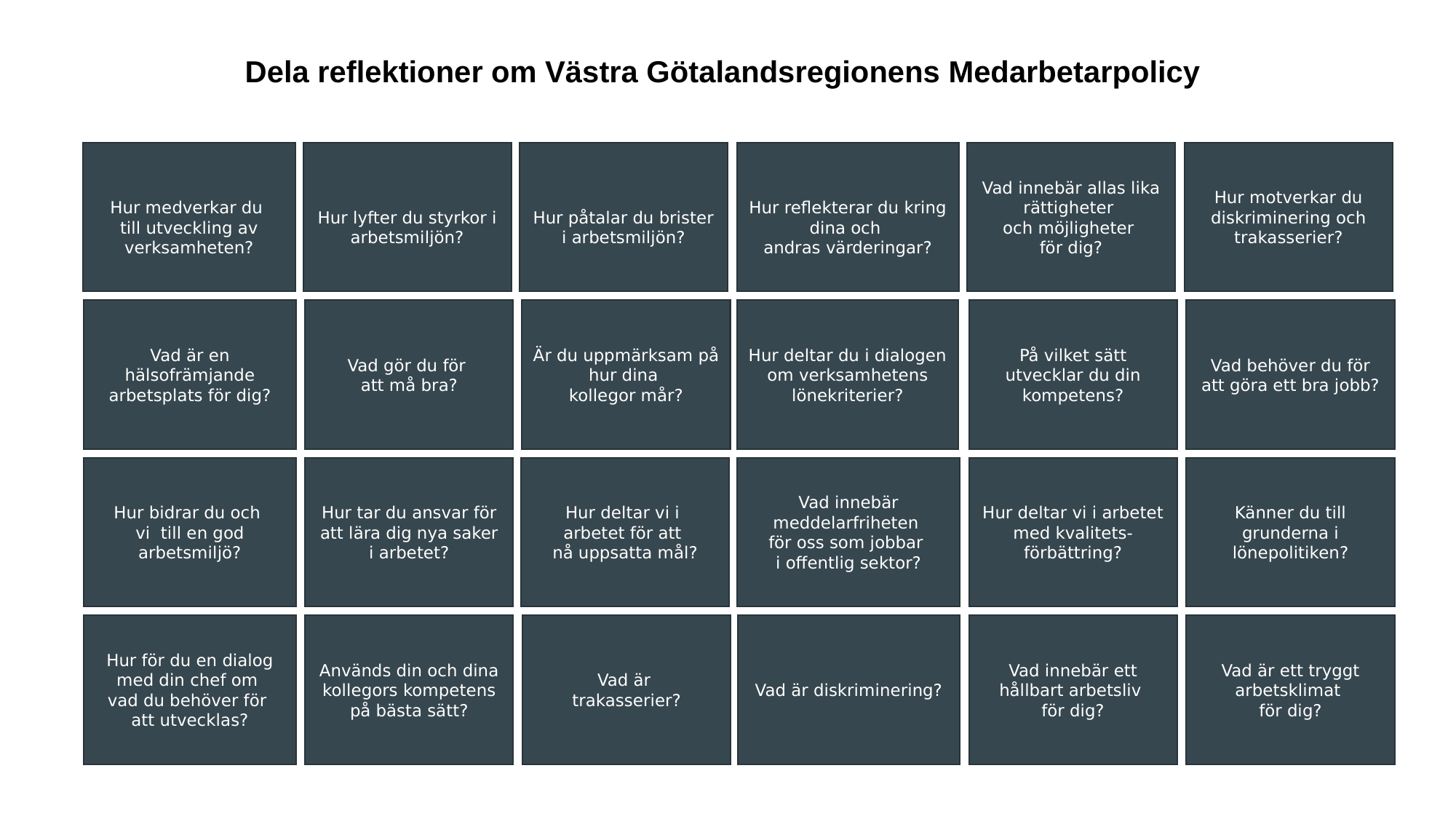

Dela reflektioner om Västra Götalandsregionens Medarbetarpolicy

Hur medverkar du
till utveckling av verksamheten?

Hur lyfter du styrkor i arbetsmiljön?

Hur påtalar du brister i arbetsmiljön?
Hur reflekterar du kring dina och
andras värderingar?
Vad innebär allas lika rättigheter
och möjligheter
för dig?
Hur motverkar du diskriminering och trakasserier?
Vad är en hälsofrämjande arbetsplats för dig?
Vad gör du för
att må bra?
Är du uppmärksam på hur dina
kollegor mår?
Hur deltar du i dialogen om verksamhetens lönekriterier?
På vilket sätt utvecklar du din kompetens?
Vad behöver du för att göra ett bra jobb?
Hur bidrar du och
vi  till en god arbetsmiljö?
Hur tar du ansvar för att lära dig nya saker i arbetet?
Hur deltar vi i
arbetet för att
nå uppsatta mål?
Vad innebär meddelarfriheten
för oss som jobbar
i offentlig sektor?
Hur deltar vi i arbetet med kvalitets-förbättring?
Känner du till grunderna i lönepolitiken?
Hur för du en dialog med din chef om
vad du behöver för
att utvecklas?
Används din och dina kollegors kompetens på bästa sätt?
Vad är
trakasserier?
Vad är diskriminering?
Vad innebär ett hållbart arbetsliv
för dig?
Vad är ett tryggt arbetsklimat
för dig?